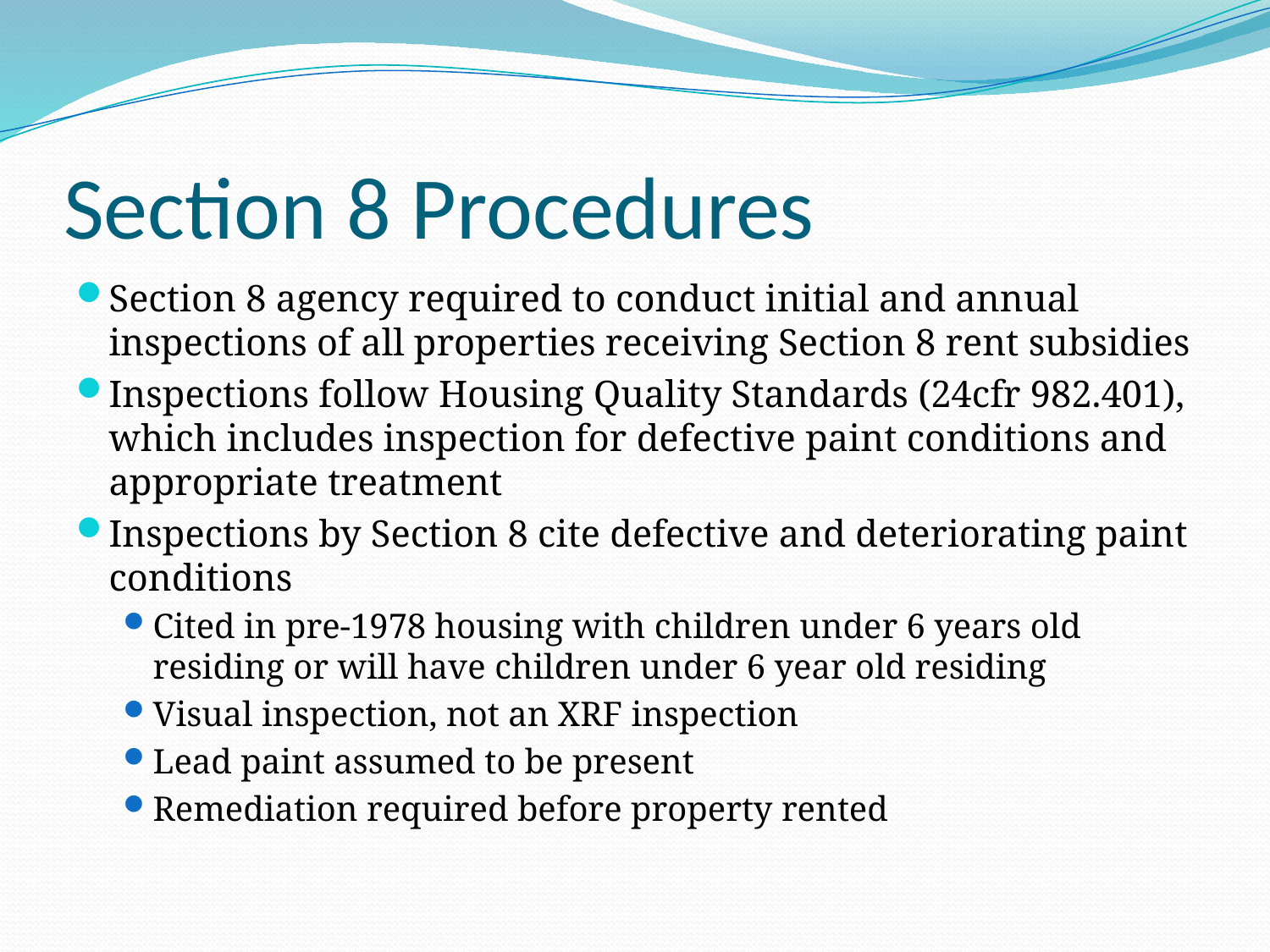

# Section 8 Procedures
Section 8 agency required to conduct initial and annual inspections of all properties receiving Section 8 rent subsidies
Inspections follow Housing Quality Standards (24cfr 982.401), which includes inspection for defective paint conditions and appropriate treatment
Inspections by Section 8 cite defective and deteriorating paint conditions
Cited in pre-1978 housing with children under 6 years old residing or will have children under 6 year old residing
Visual inspection, not an XRF inspection
Lead paint assumed to be present
Remediation required before property rented